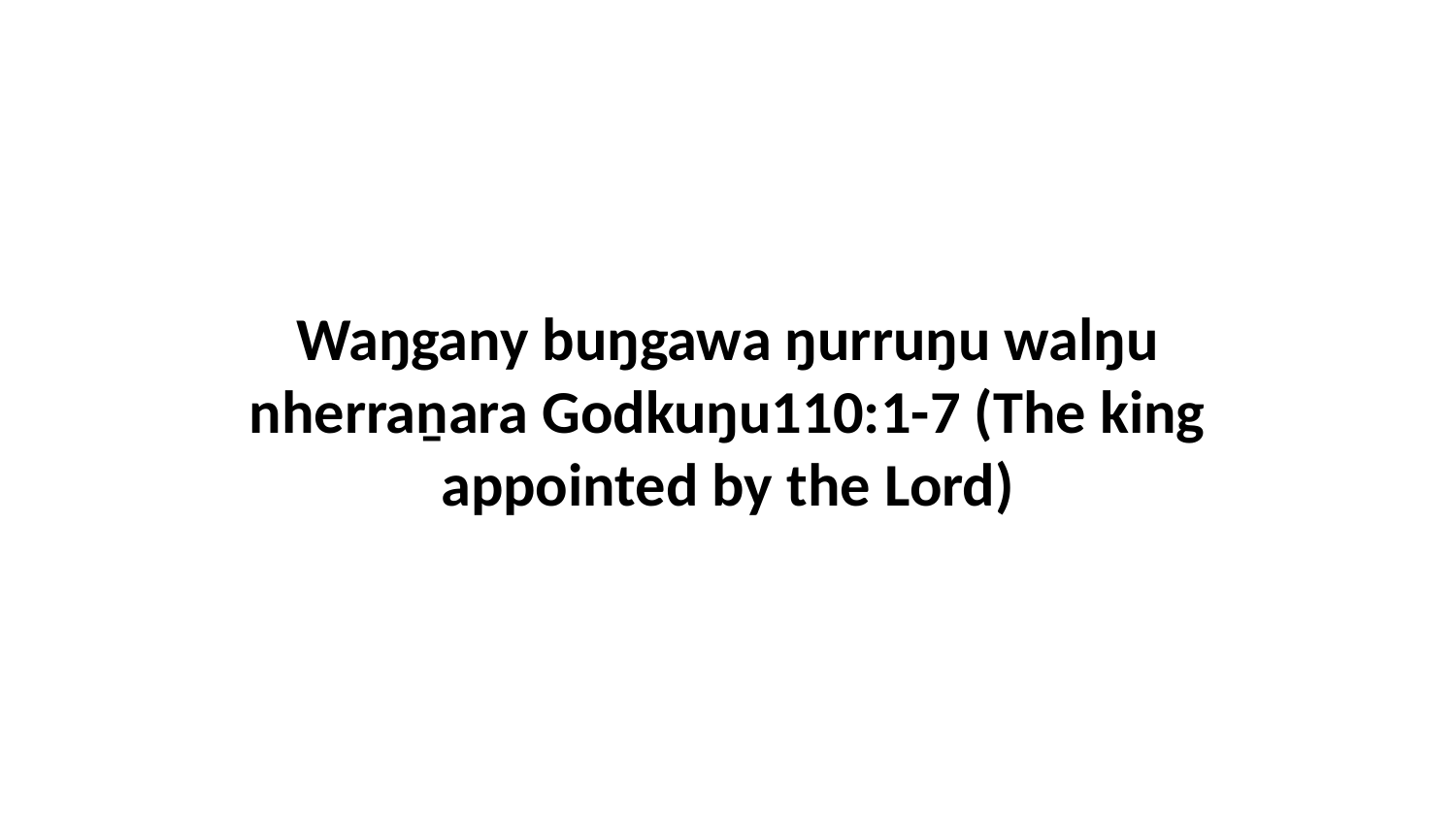

Waŋgany buŋgawa ŋurruŋu walŋu nherraṉara Godkuŋu110:1-7 (The king appointed by the Lord)